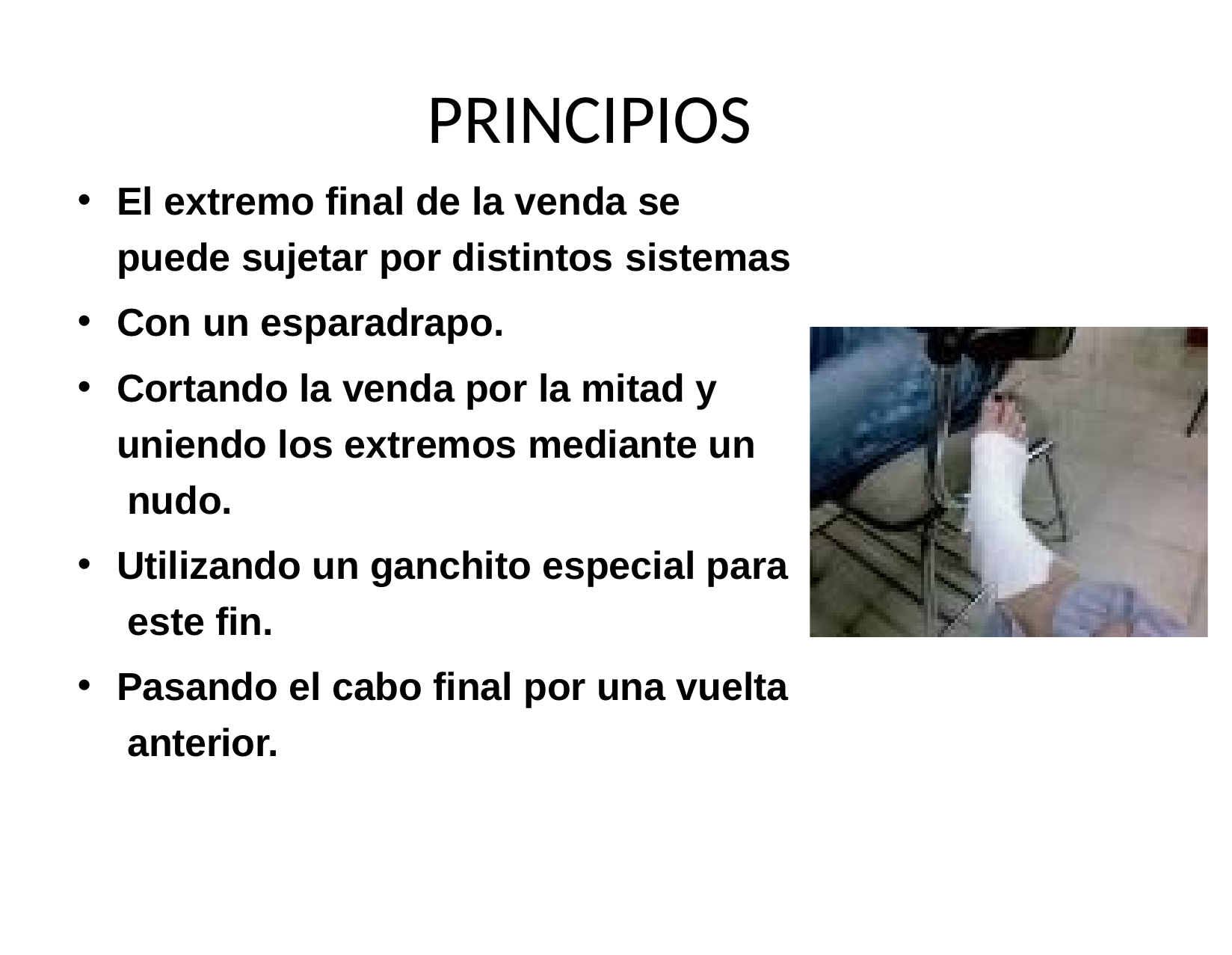

# PRINCIPIOS
El extremo final de la venda se  puede sujetar por distintos sistemas
Con un esparadrapo.
Cortando la venda por la mitad y  uniendo los extremos mediante un  nudo.
Utilizando un ganchito especial para  este fin.
Pasando el cabo final por una vuelta  anterior.